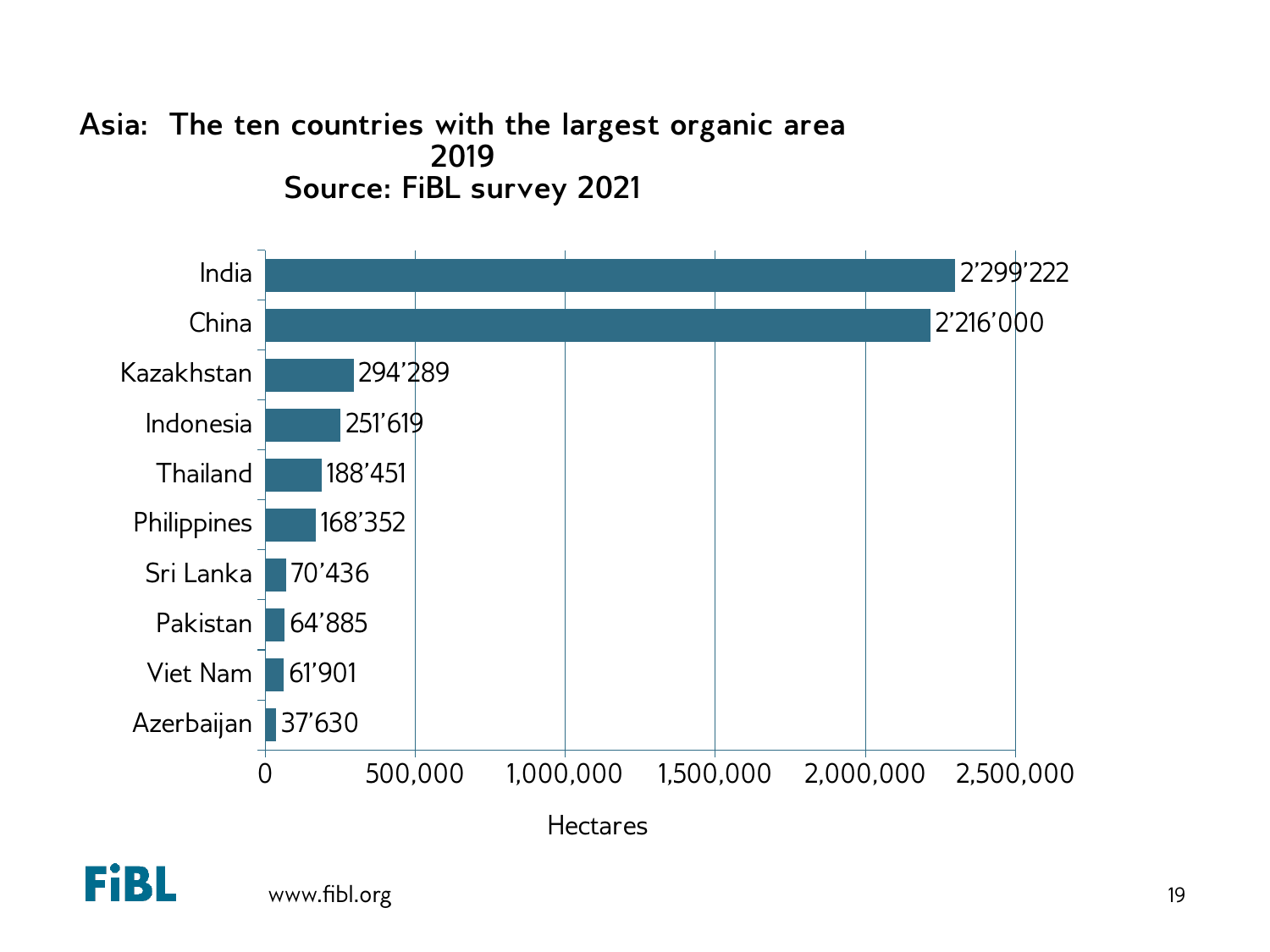

Asia: The ten countries with the largest organic area 2013

### Chart: Asia:  The ten countries with the largest organic area 2019
Source: FiBL survey 2021

| Category | Area [ha] |
|---|---|
| Azerbaijan | 37630.0 |
| Viet Nam | 61901.0 |
| Pakistan | 64885.307 |
| Sri Lanka | 70436.384 |
| Philippines | 168351.90000000002 |
| Thailand | 188451.28 |
| Indonesia | 251618.983 |
| Kazakhstan | 294289.19999999995 |
| China | 2216000.0 |
| India | 2299222.37 |
19